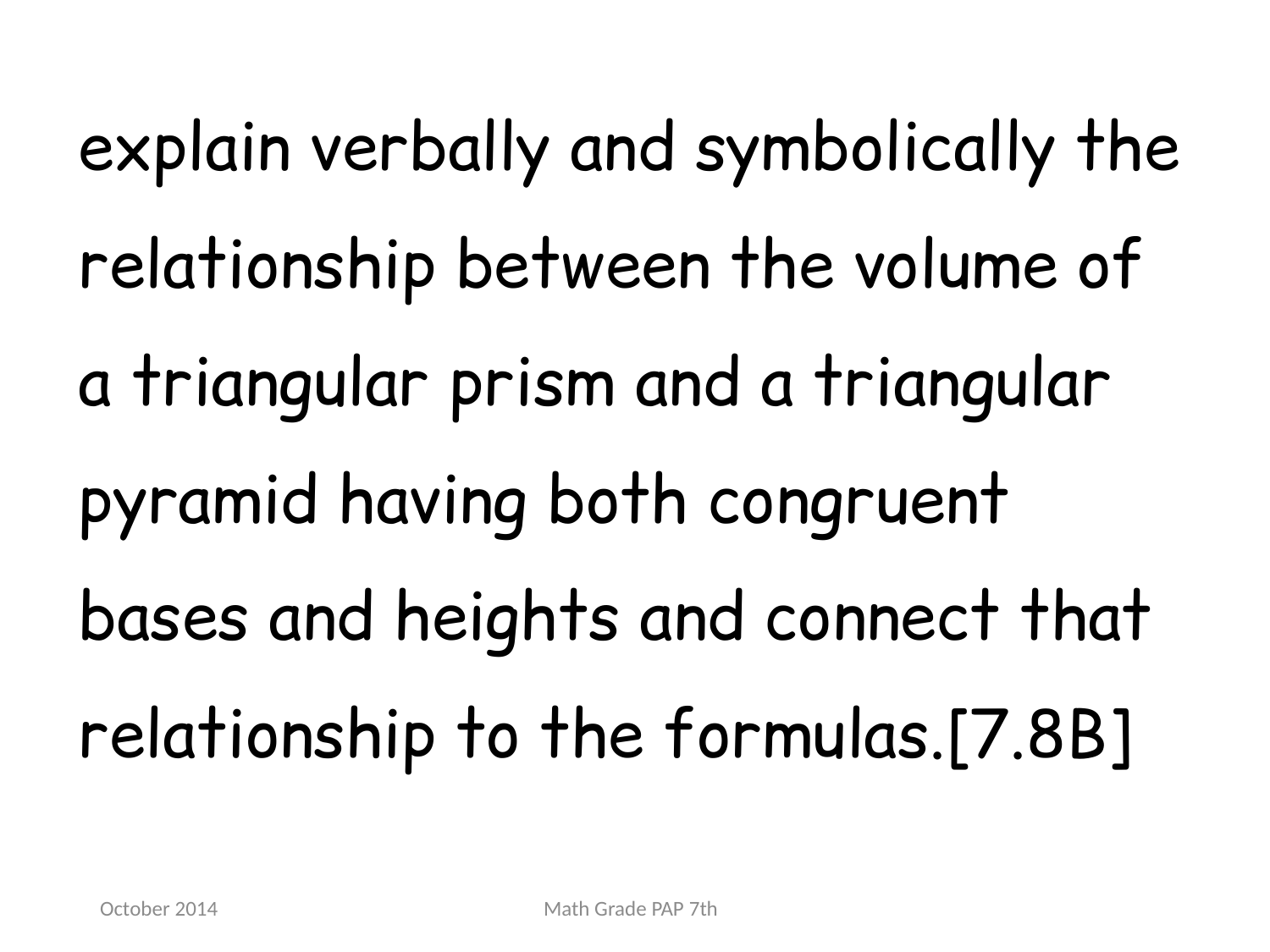

explain verbally and symbolically the relationship between the volume of a triangular prism and a triangular pyramid having both congruent bases and heights and connect that relationship to the formulas.[7.8B]
October 2014
Math Grade PAP 7th